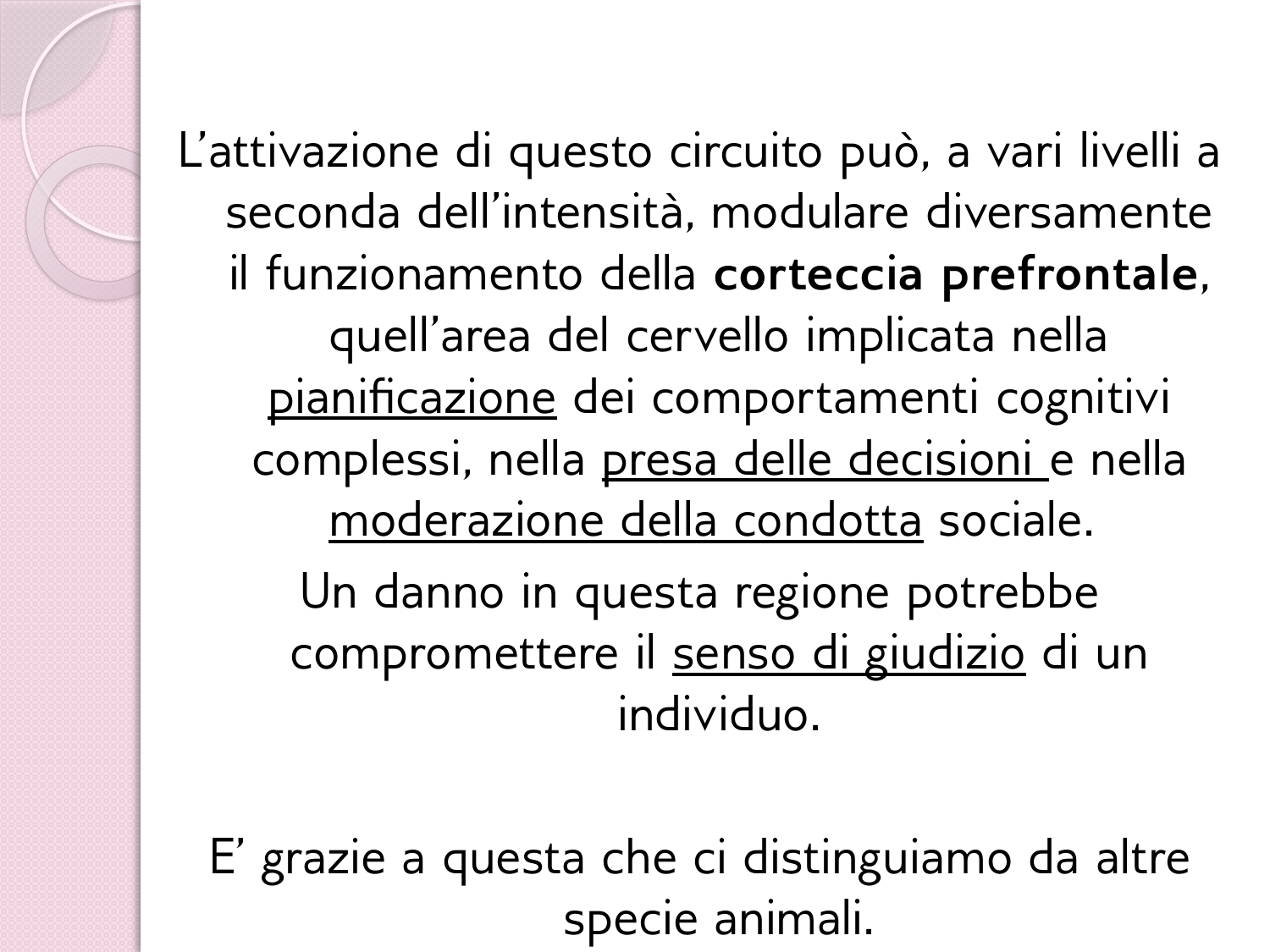

L’attivazione di questo circuito può, a vari livelli a seconda dell’intensità, modulare diversamente il funzionamento della corteccia prefrontale, quell’area del cervello implicata nella pianificazione dei comportamenti cognitivi complessi, nella presa delle decisioni e nella moderazione della condotta sociale.
Un danno in questa regione potrebbe compromettere il senso di giudizio di un individuo.

E’ grazie a questa che ci distinguiamo da altre specie animali.